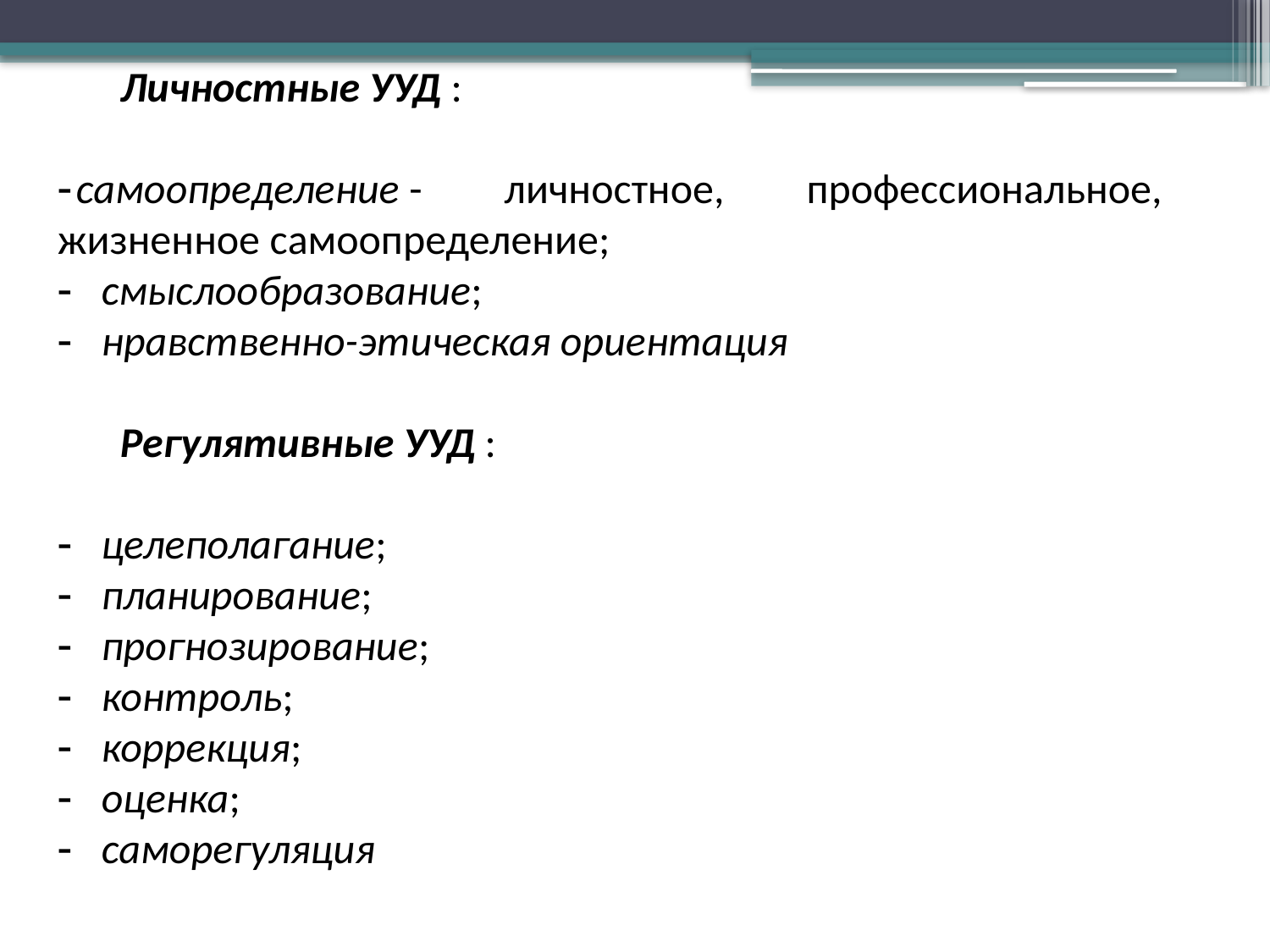

Личностные УУД :

− самоопределение - личностное, профессиональное, жизненное самоопределение;
−       смыслообразование;
−       нравственно-этическая ориентация

Регулятивные УУД :

−       целеполагание;
−       планирование;
−       прогнозирование;
−       контроль;
−       коррекция;
−       оценка;
−       саморегуляция